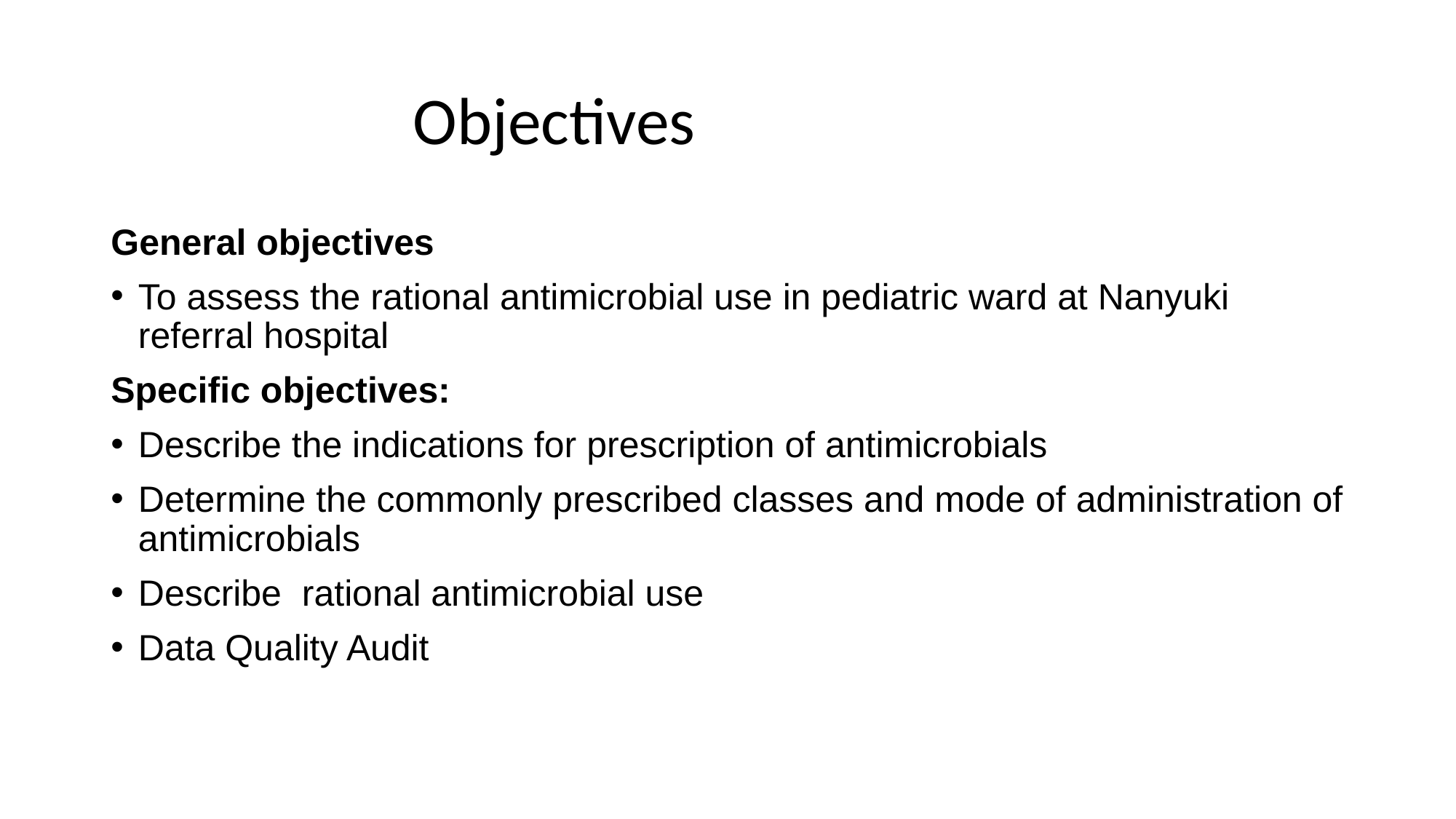

# Objectives
General objectives
To assess the rational antimicrobial use in pediatric ward at Nanyuki referral hospital
Specific objectives:
Describe the indications for prescription of antimicrobials
Determine the commonly prescribed classes and mode of administration of antimicrobials
Describe  rational antimicrobial use
Data Quality Audit